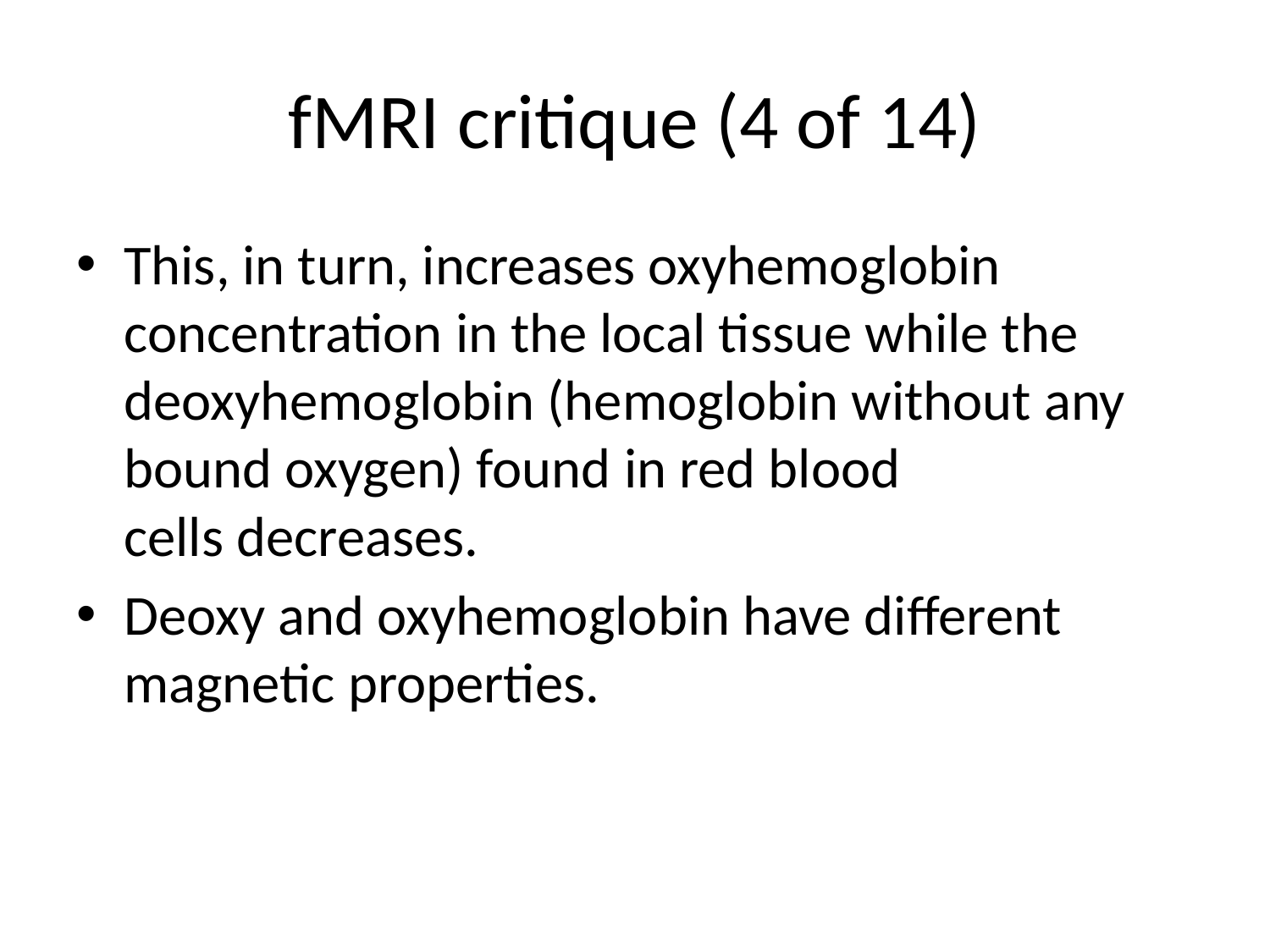

# fMRI critique (4 of 14)
This, in turn, increases oxyhemoglobin concentration in the local tissue while the deoxyhemoglobin (hemoglobin without any bound oxygen) found in red blood cells decreases.
Deoxy and oxyhemoglobin have different magnetic properties.